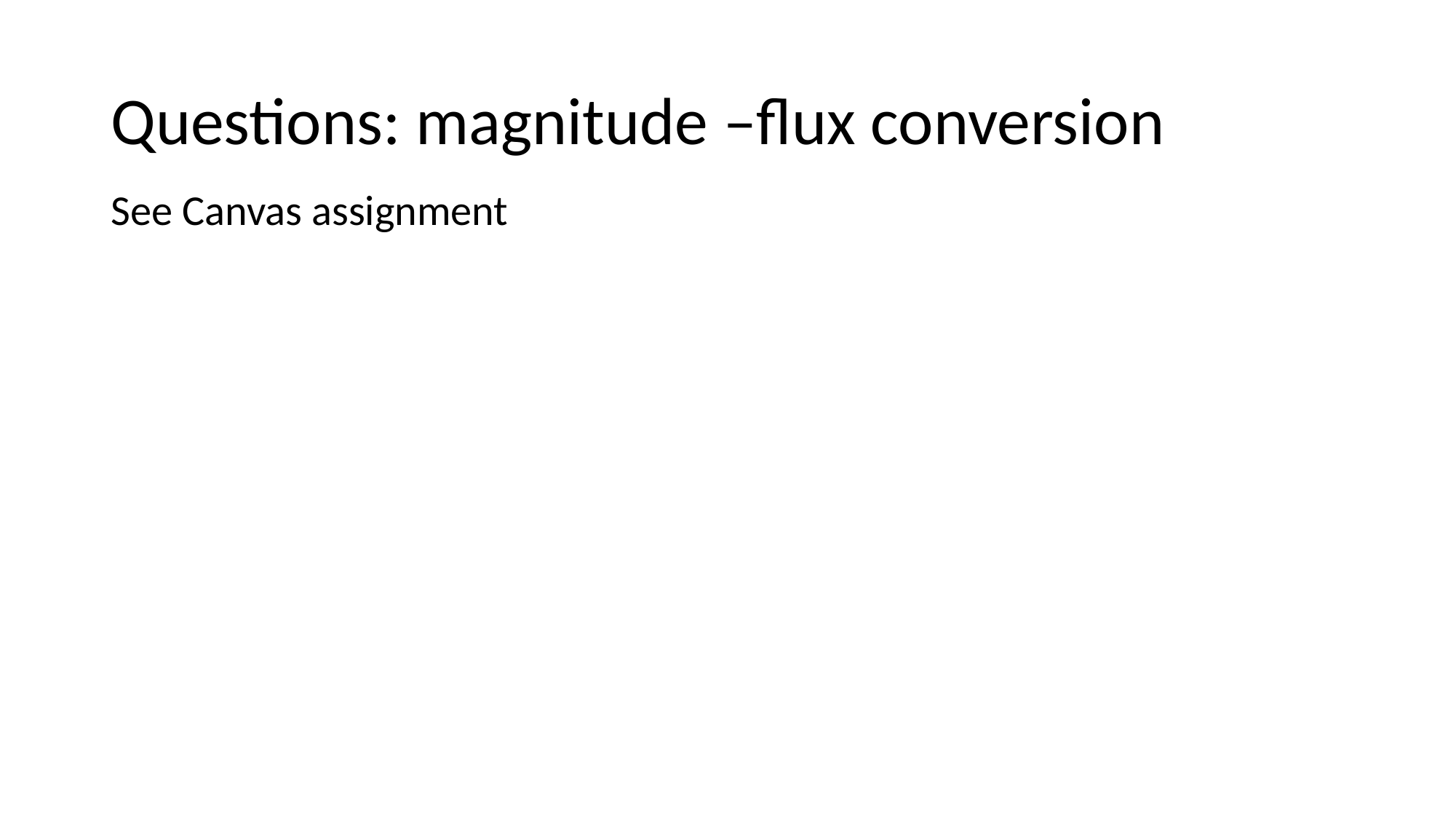

# Questions: magnitude –flux conversion
See Canvas assignment